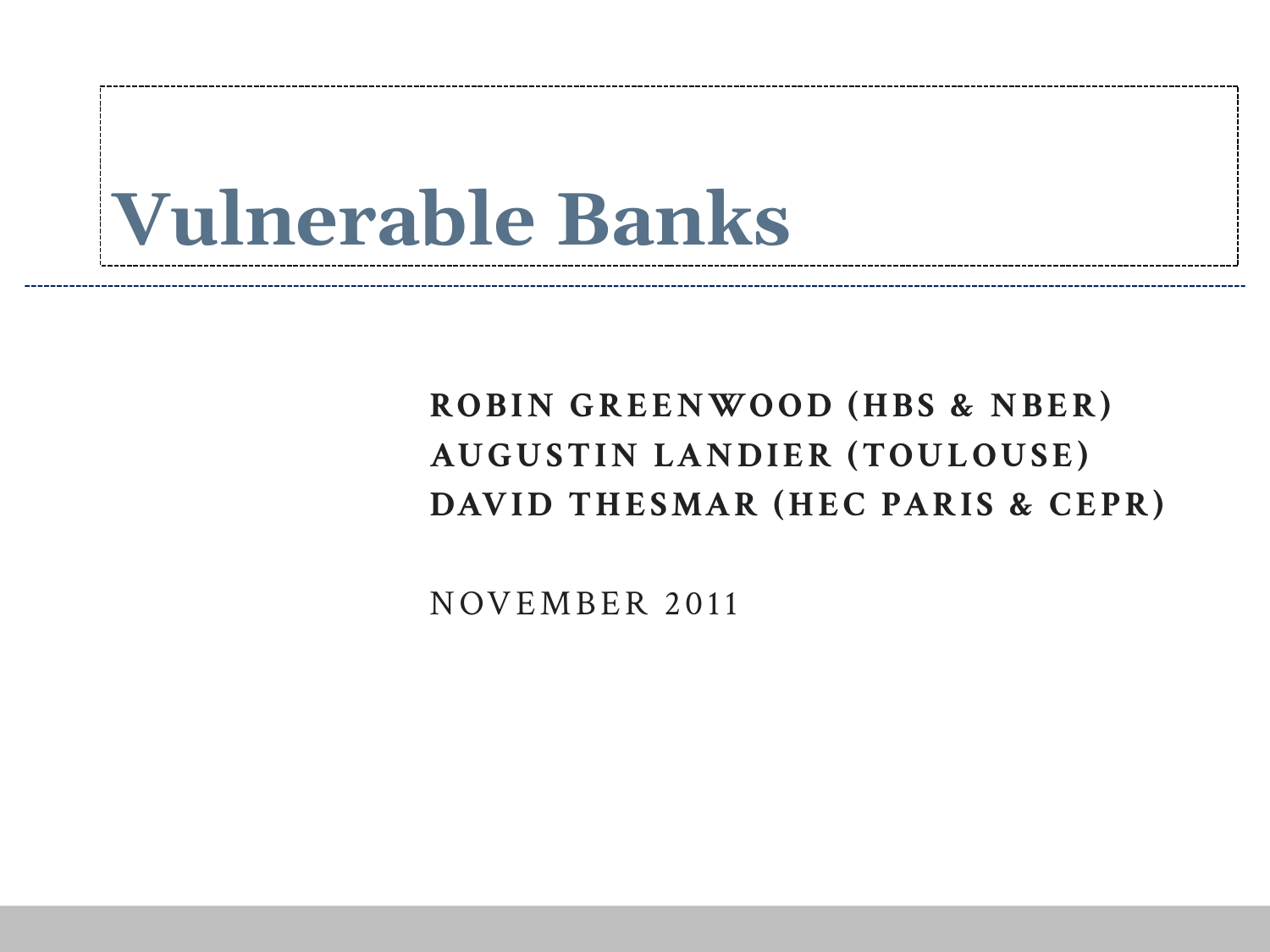

# Vulnerable Banks

Robin Greenwood (HBS & NBER)
Augustin Landier (Toulouse)
David Thesmar (HEC Paris & CEPR)

november 2011